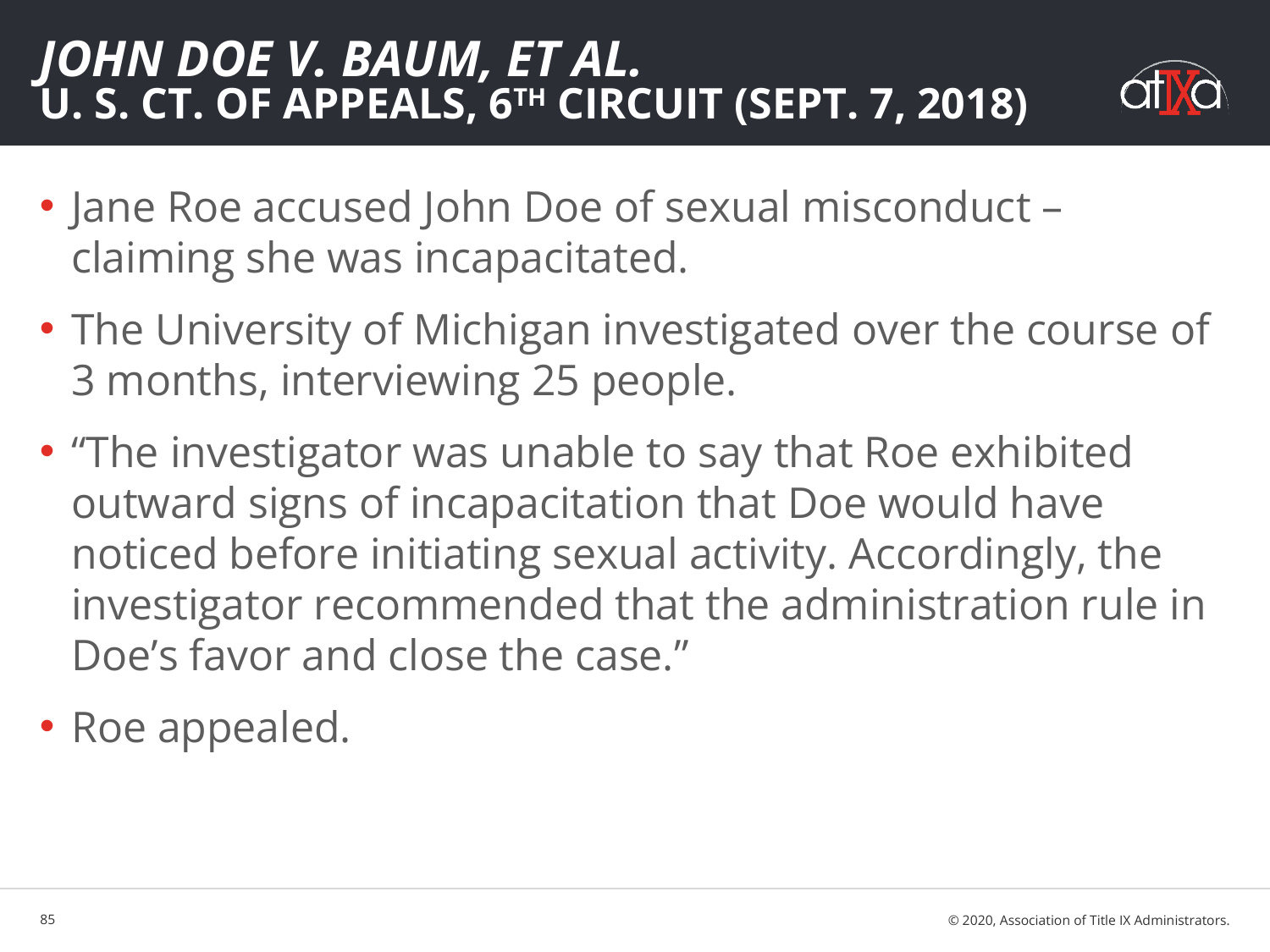

# John Doe v. BauM, Et Al. U. S. CT. OF APPEALS, 6TH CIRCUIT (SEPT. 7, 2018)
Jane Roe accused John Doe of sexual misconduct – claiming she was incapacitated.
The University of Michigan investigated over the course of 3 months, interviewing 25 people.
“The investigator was unable to say that Roe exhibited outward signs of incapacitation that Doe would have noticed before initiating sexual activity. Accordingly, the investigator recommended that the administration rule in Doe’s favor and close the case.”
Roe appealed.